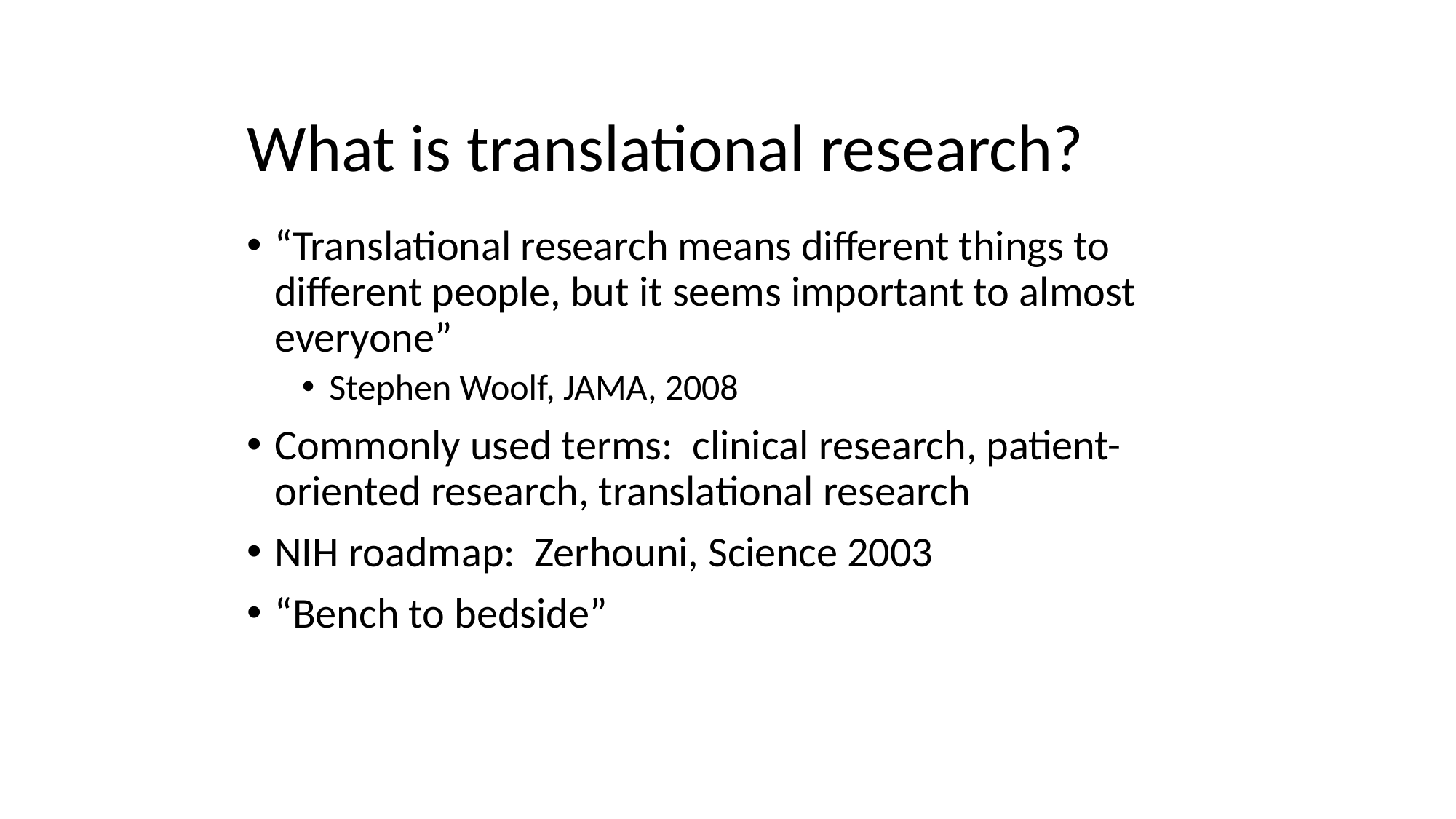

3
What is translational research?
“Translational research means different things to different people, but it seems important to almost everyone”
Stephen Woolf, JAMA, 2008
Commonly used terms:  clinical research, patient-oriented research, translational research
NIH roadmap:  Zerhouni, Science 2003
“Bench to bedside”